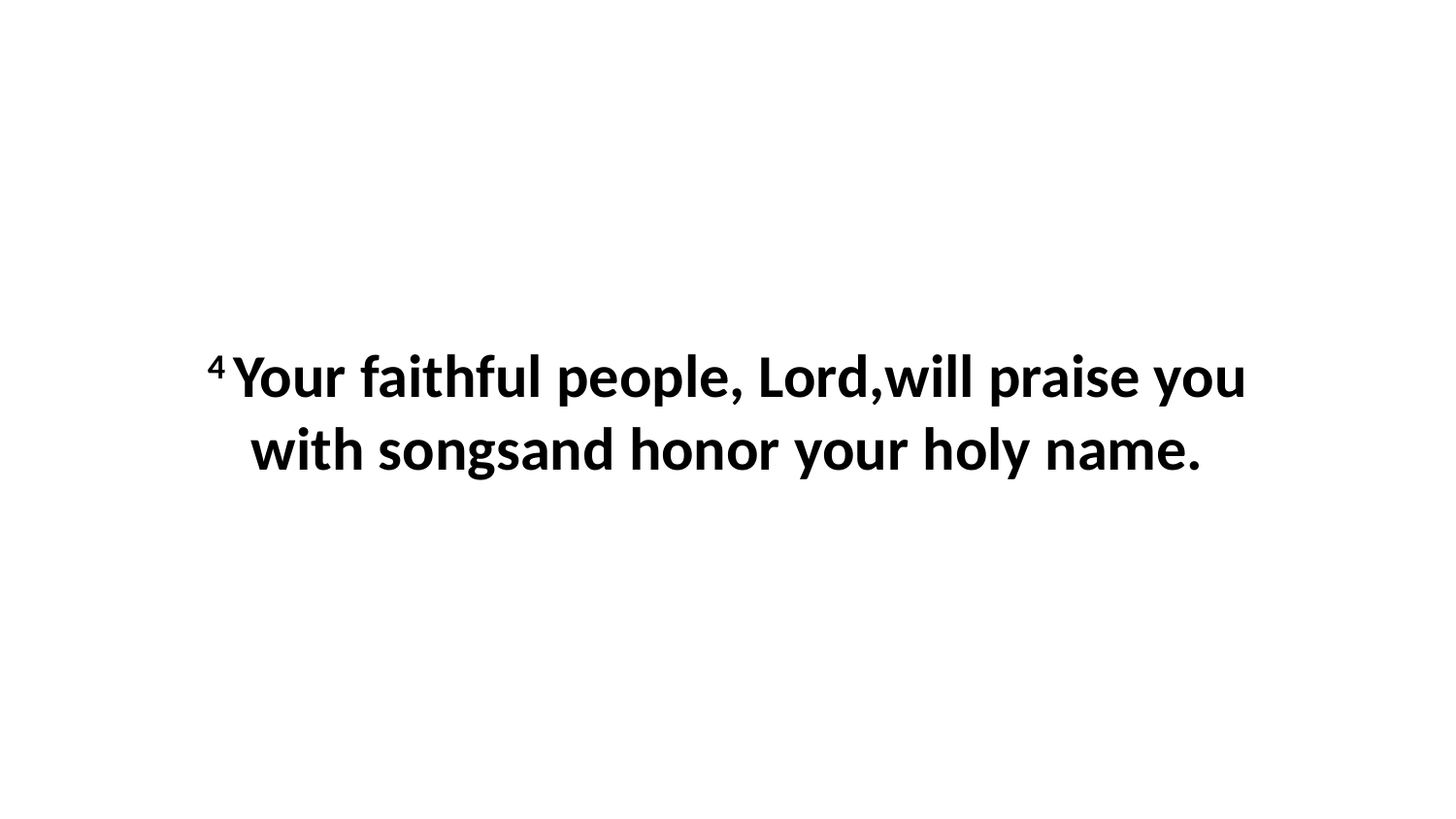

4 Your faithful people, Lord,will praise you with songsand honor your holy name.